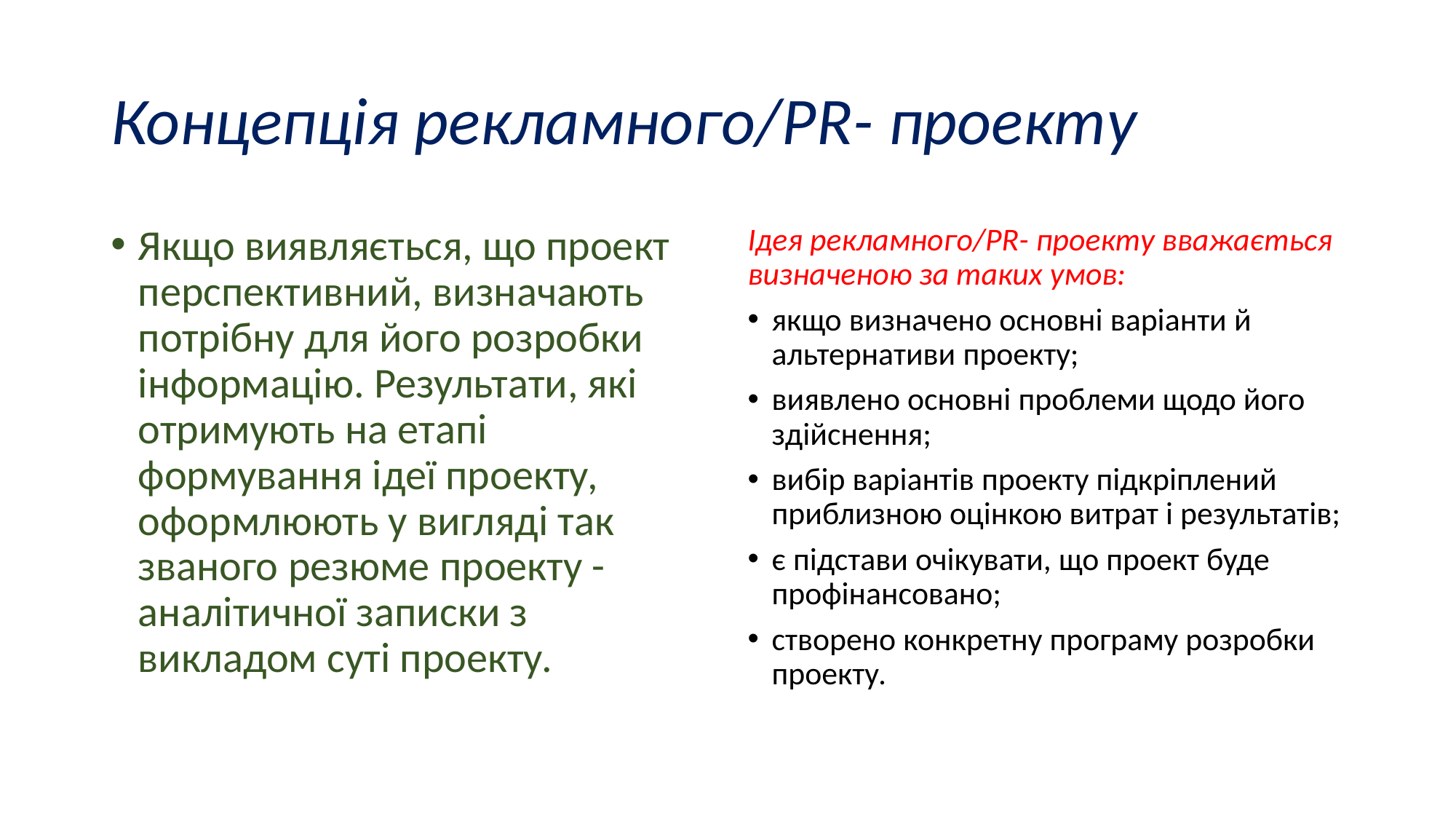

# Концепція рекламного/PR- проекту
Якщо виявляється, що проект перспективний, визначають потрібну для його розробки інформацію. Результати, які отримують на етапі формування ідеї проекту, оформлюють у вигляді так званого резюме проекту - аналітичної записки з викладом суті проекту.
Ідея рекламного/PR- проекту вважається визначеною за таких умов:
якщо визначено основні варіанти й альтернативи проекту;
виявлено основні проблеми щодо його здійснення;
вибір варіантів проекту підкріплений приблизною оцінкою витрат і результатів;
є підстави очікувати, що проект буде профінансовано;
створено конкретну програму розробки проекту.